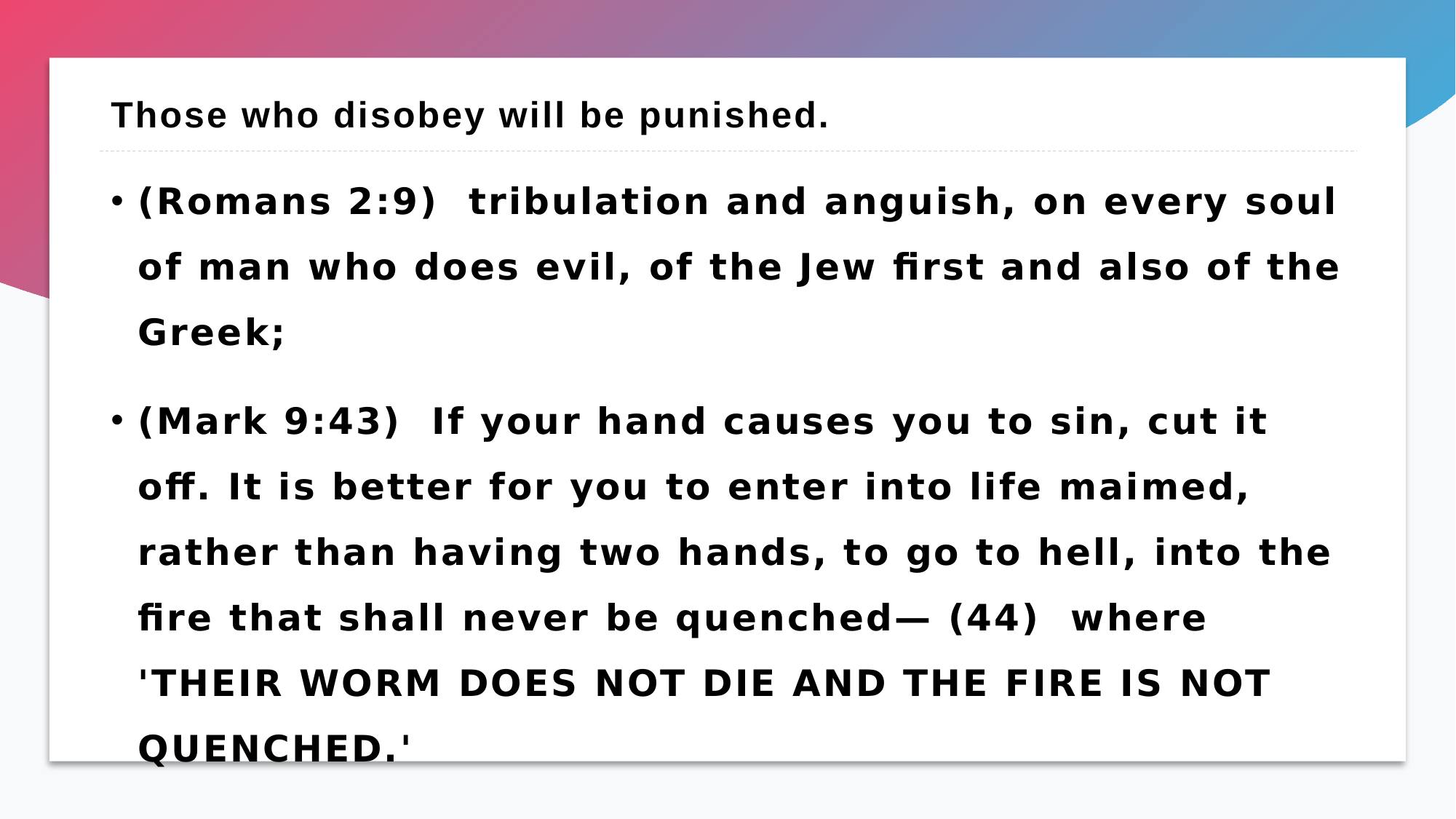

# Those who disobey will be punished.
(Romans 2:9)  tribulation and anguish, on every soul of man who does evil, of the Jew first and also of the Greek;
(Mark 9:43)  If your hand causes you to sin, cut it off. It is better for you to enter into life maimed, rather than having two hands, to go to hell, into the fire that shall never be quenched— (44)  where 'THEIR WORM DOES NOT DIE AND THE FIRE IS NOT QUENCHED.'